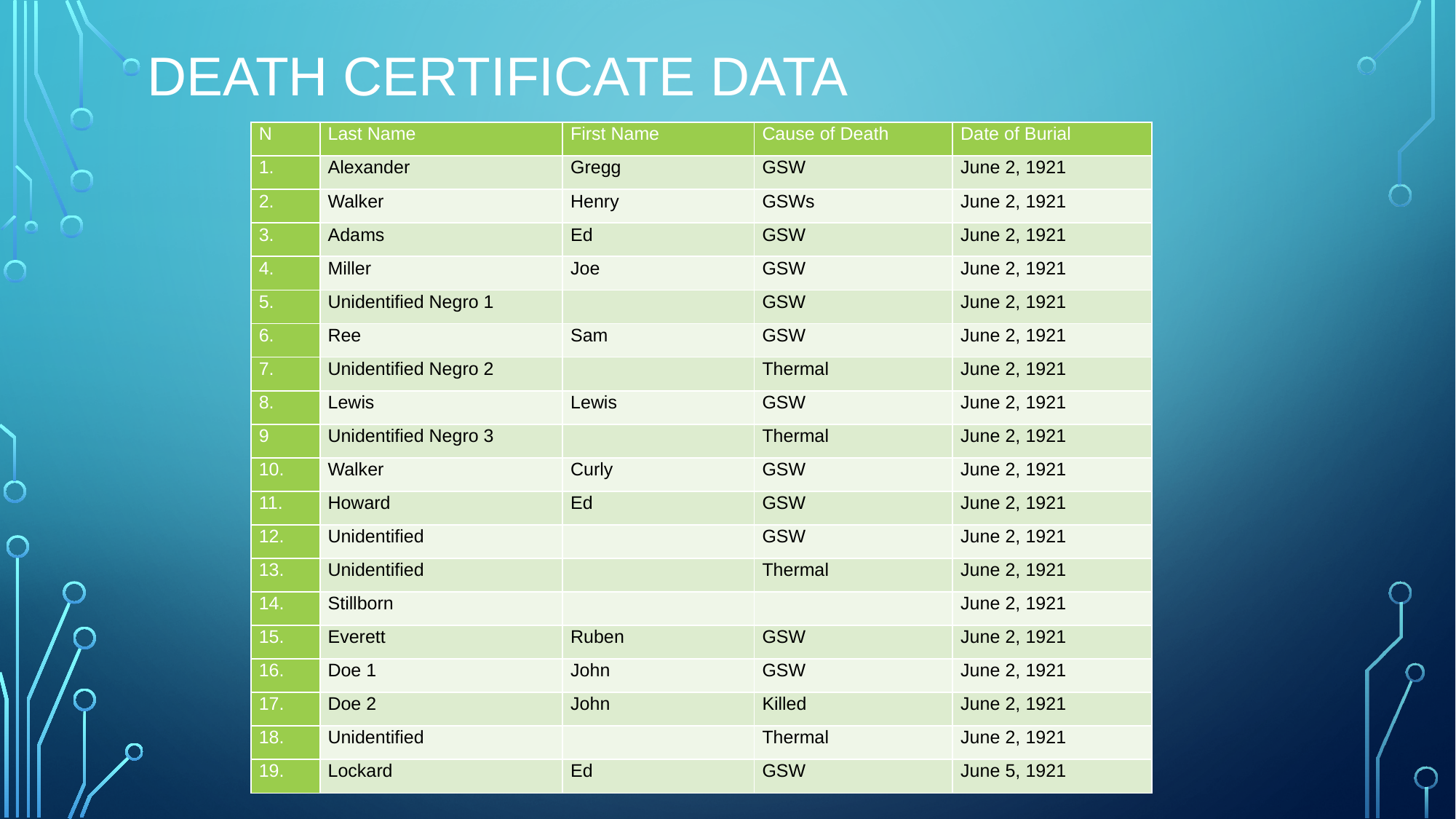

Original 18 Death Certificate Data
# Death Certificate Data
| N | Last Name | First Name | Cause of Death | Date of Burial |
| --- | --- | --- | --- | --- |
| 1. | Alexander | Gregg | GSW | June 2, 1921 |
| 2. | Walker | Henry | GSWs | June 2, 1921 |
| 3. | Adams | Ed | GSW | June 2, 1921 |
| 4. | Miller | Joe | GSW | June 2, 1921 |
| 5. | Unidentified Negro 1 |  | GSW | June 2, 1921 |
| 6. | Ree | Sam | GSW | June 2, 1921 |
| 7. | Unidentified Negro 2 |  | Thermal | June 2, 1921 |
| 8. | Lewis | Lewis | GSW | June 2, 1921 |
| 9 | Unidentified Negro 3 |  | Thermal | June 2, 1921 |
| 10. | Walker | Curly | GSW | June 2, 1921 |
| 11. | Howard | Ed | GSW | June 2, 1921 |
| 12. | Unidentified |  | GSW | June 2, 1921 |
| 13. | Unidentified |  | Thermal | June 2, 1921 |
| 14. | Stillborn |  |  | June 2, 1921 |
| 15. | Everett | Ruben | GSW | June 2, 1921 |
| 16. | Doe 1 | John | GSW | June 2, 1921 |
| 17. | Doe 2 | John | Killed | June 2, 1921 |
| 18. | Unidentified |  | Thermal | June 2, 1921 |
| 19. | Lockard | Ed | GSW | June 5, 1921 |